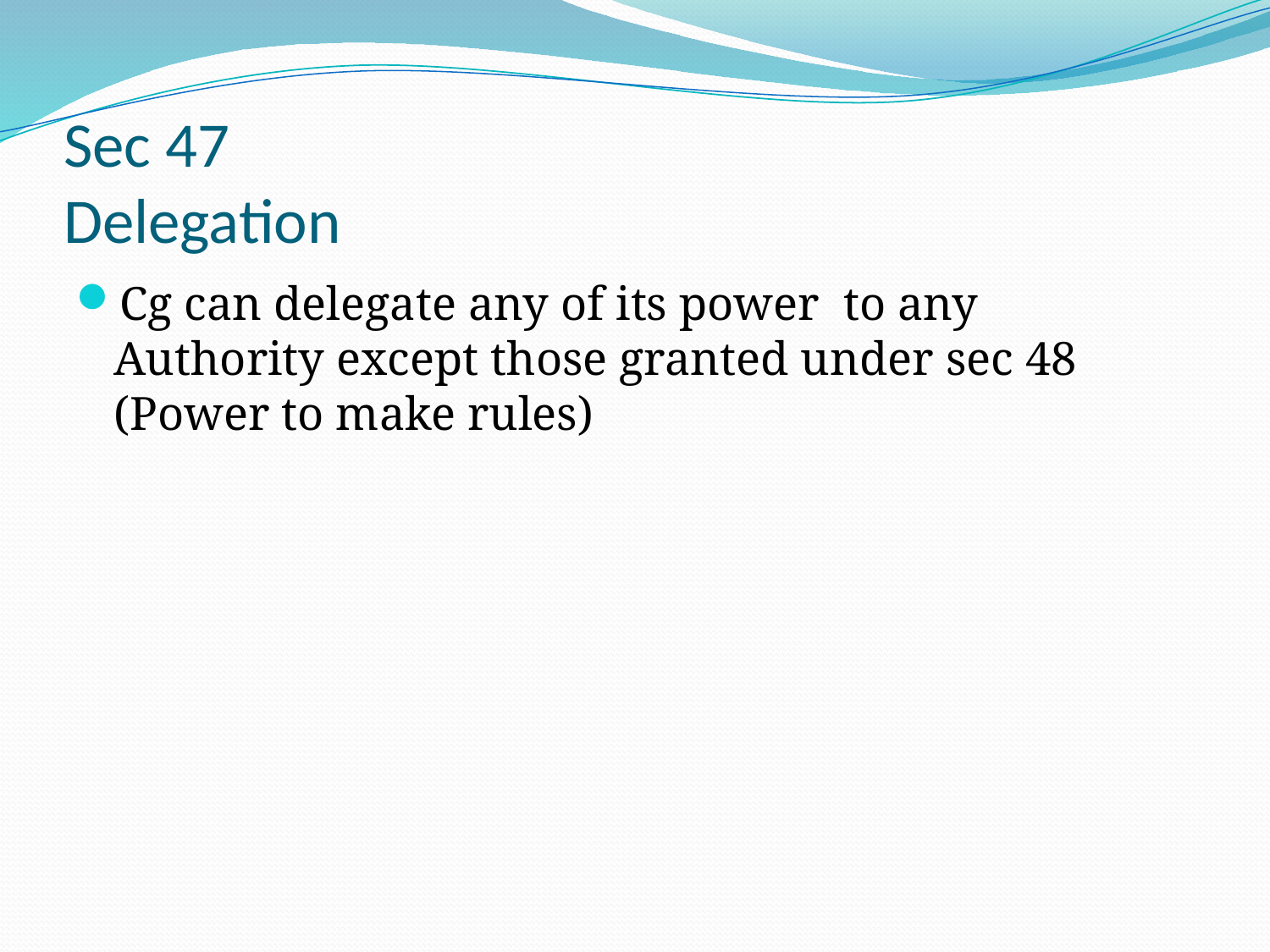

# Sec 47 Delegation
Cg can delegate any of its power  to any Authority except those granted under sec 48 (Power to make rules)